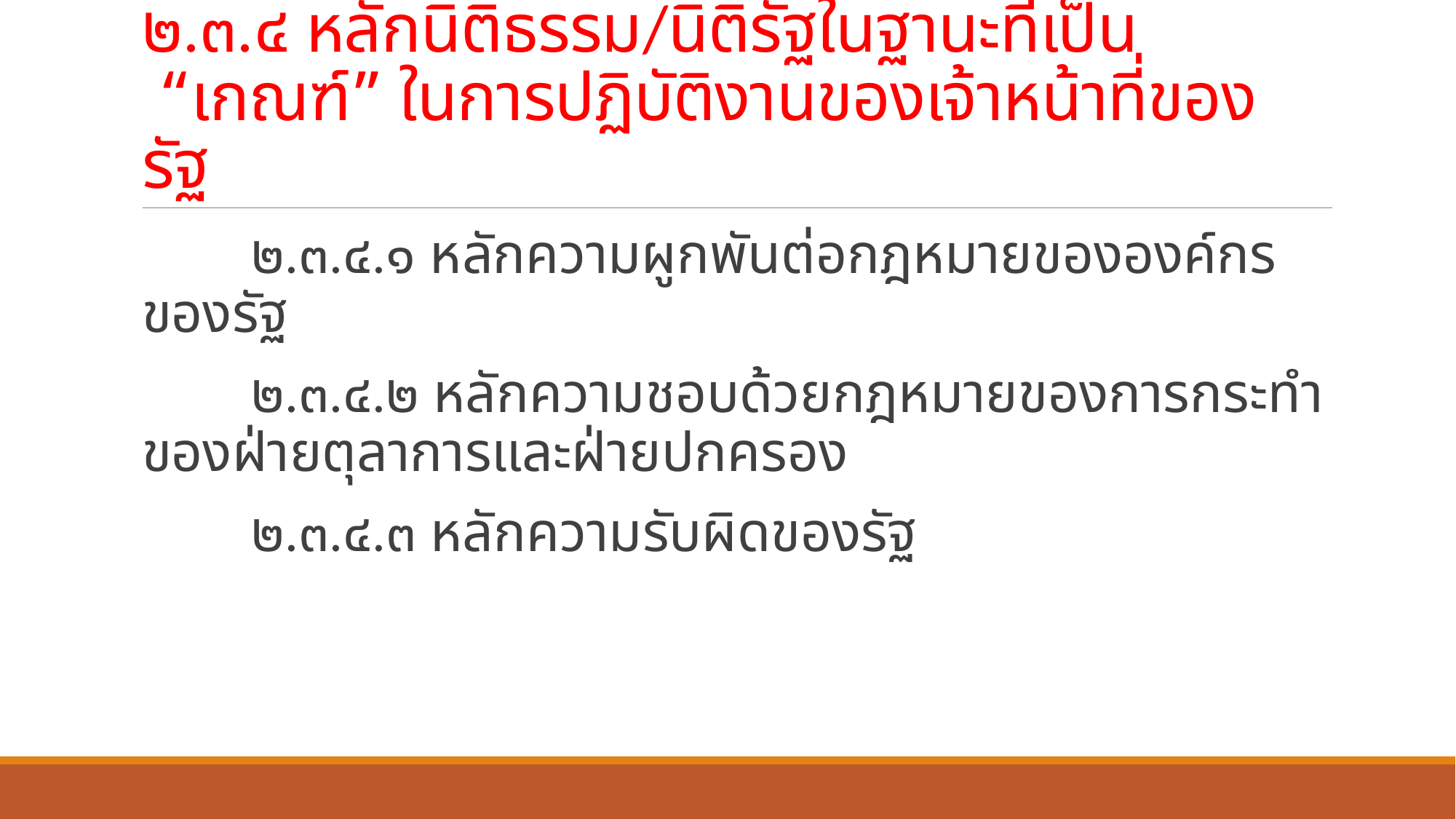

# ๒.๓.๔ หลักนิติธรรม/นิติรัฐในฐานะที่เป็น “เกณฑ์” ในการปฏิบัติงานของเจ้าหน้าที่ของรัฐ
	๒.๓.๔.๑ หลักความผูกพันต่อกฎหมายขององค์กรของรัฐ
	๒.๓.๔.๒ หลักความชอบด้วยกฎหมายของการกระทำของฝ่ายตุลาการและฝ่ายปกครอง
	๒.๓.๔.๓ หลักความรับผิดของรัฐ